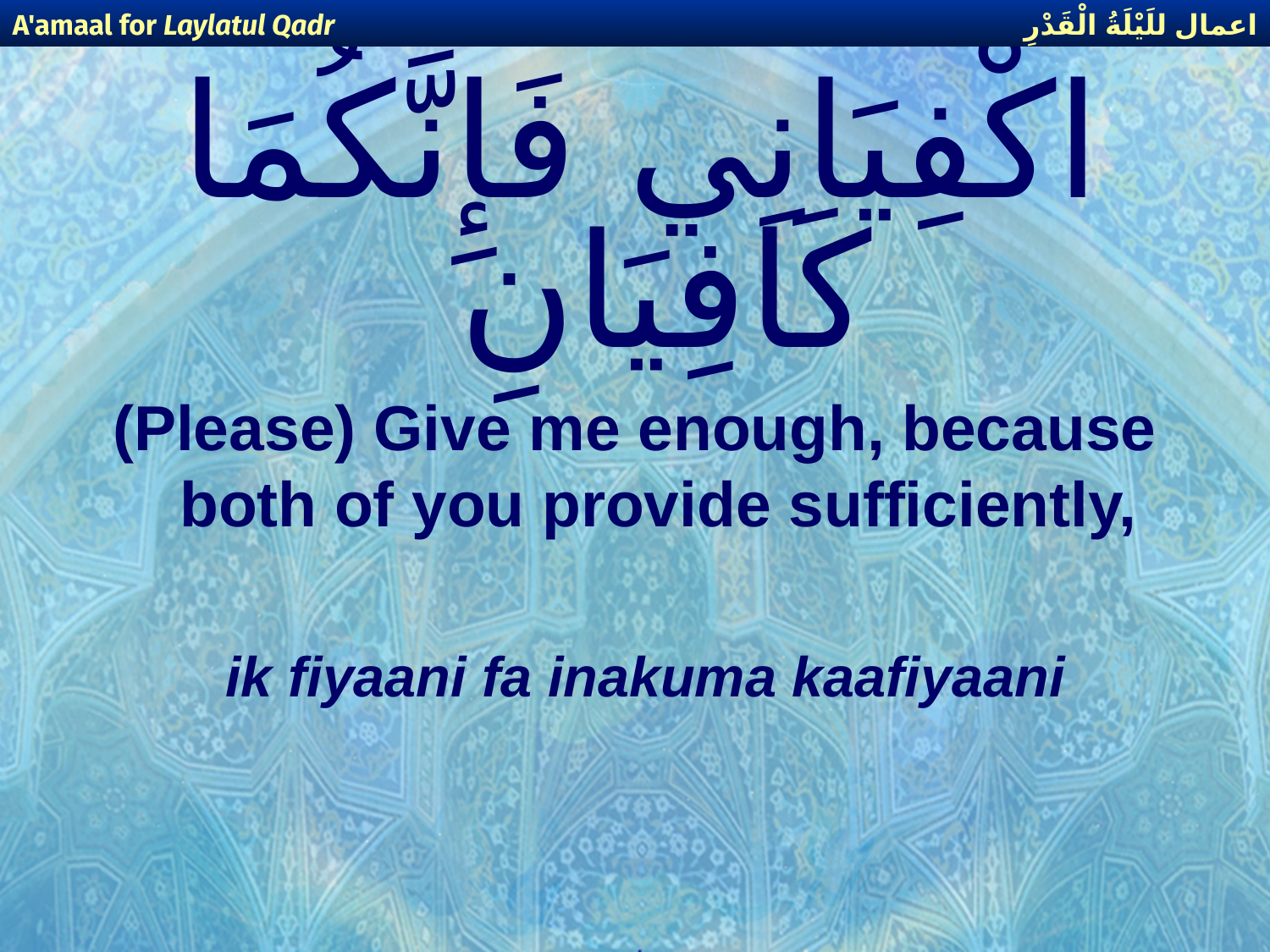

اعمال للَيْلَةُ الْقَدْرِ
A'amaal for Laylatul Qadr
# اكْفِيَانِي فَإِنَّكُمَا كَافِيَانِ
(Please) Give me enough, because both of you provide sufficiently,
ik fiyaani fa inakuma kaafiyaani